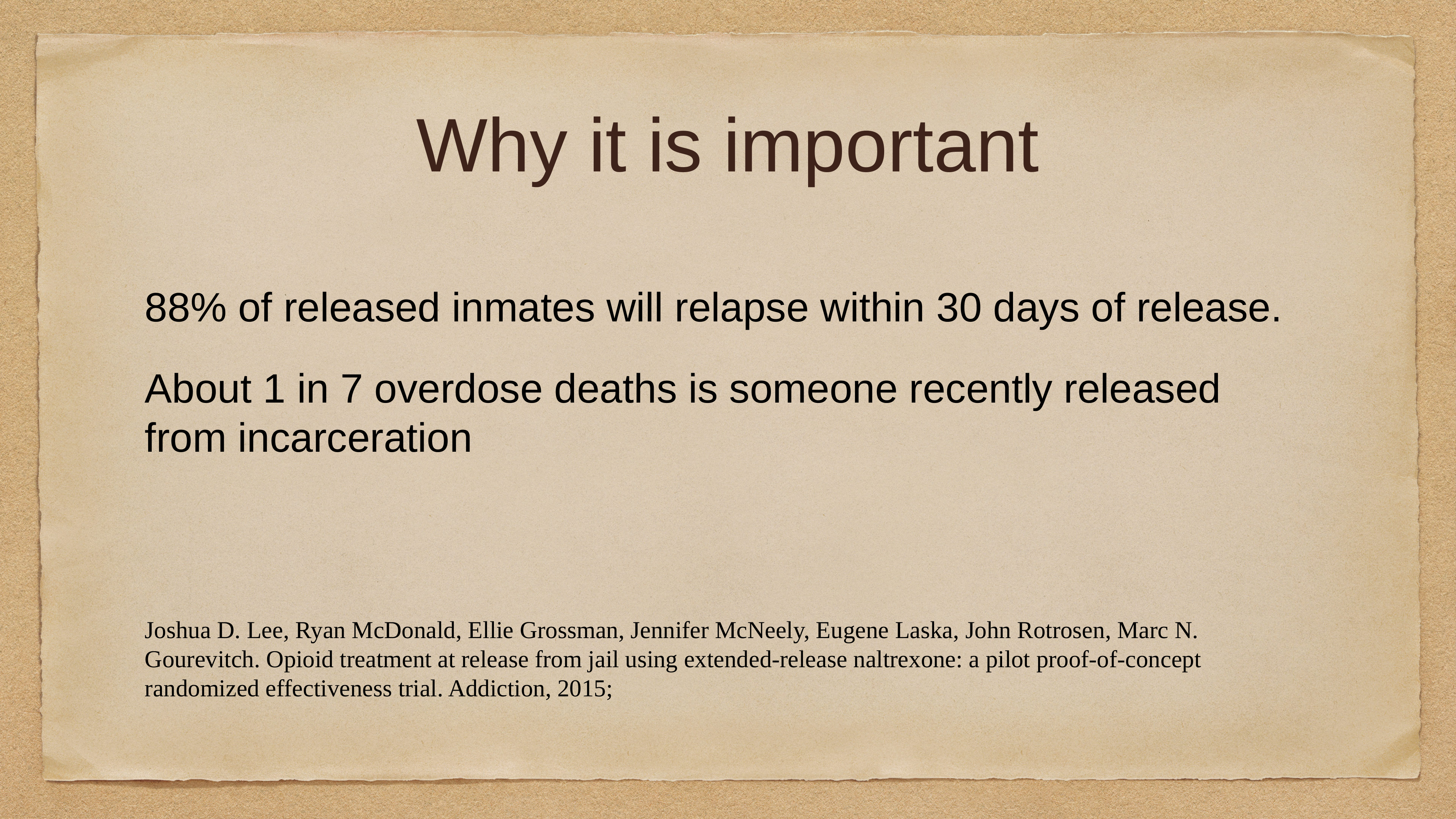

# Why it is important
88% of released inmates will relapse within 30 days of release.
About 1 in 7 overdose deaths is someone recently released from incarceration

Joshua D. Lee, Ryan McDonald, Ellie Grossman, Jennifer McNeely, Eugene Laska, John Rotrosen, Marc N. Gourevitch. Opioid treatment at release from jail using extended-release naltrexone: a pilot proof-of-concept randomized effectiveness trial. Addiction, 2015;